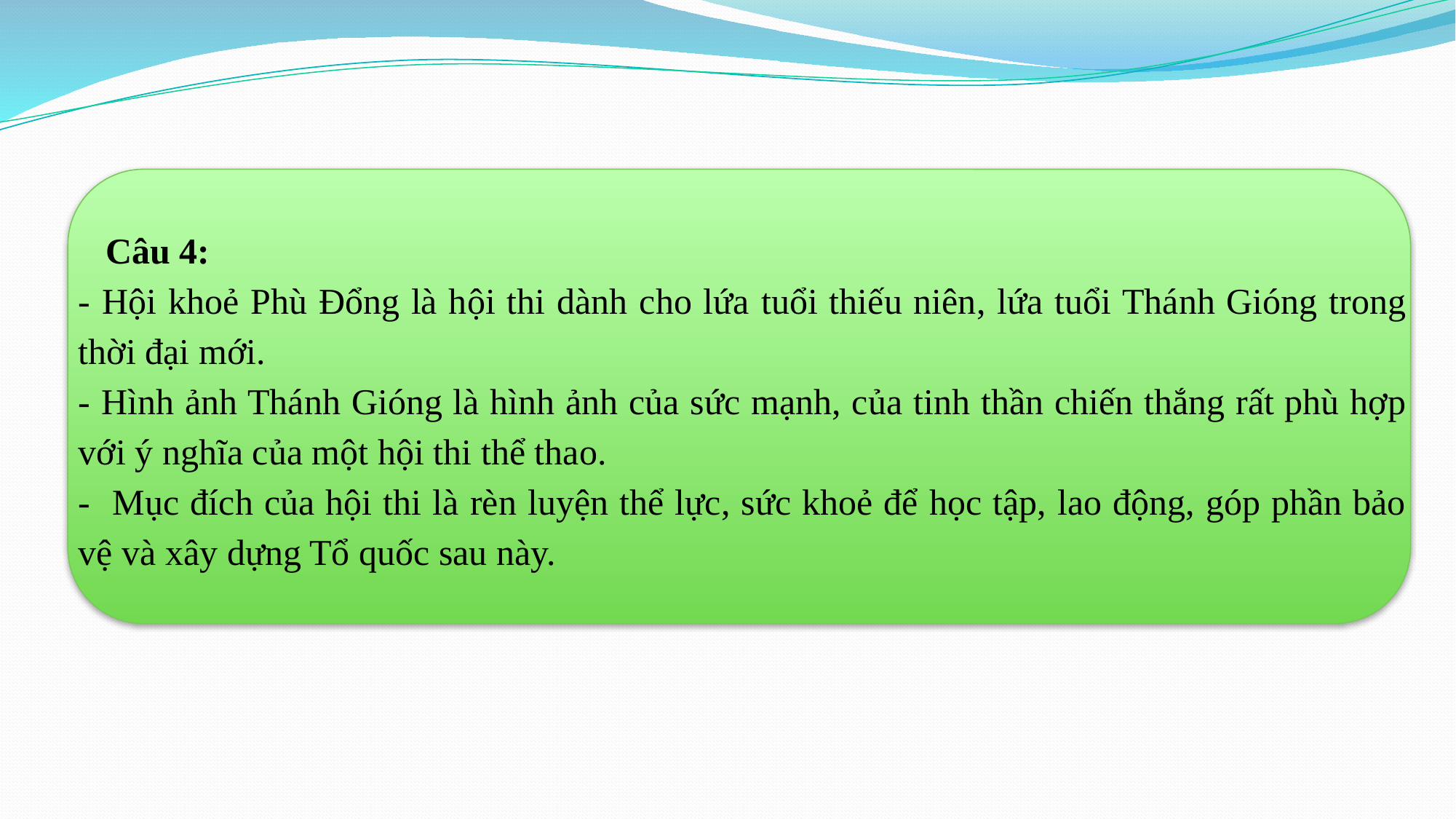

Câu 4:
- Hội khoẻ Phù Đổng là hội thi dành cho lứa tuổi thiếu niên, lứa tuổi Thánh Gióng trong thời đại mới.
- Hình ảnh Thánh Gióng là hình ảnh của sức mạnh, của tinh thần chiến thắng rất phù hợp với ý nghĩa của một hội thi thể thao.
-  Mục đích của hội thi là rèn luyện thể lực, sức khoẻ để học tập, lao động, góp phần bảo vệ và xây dựng Tổ quốc sau này.